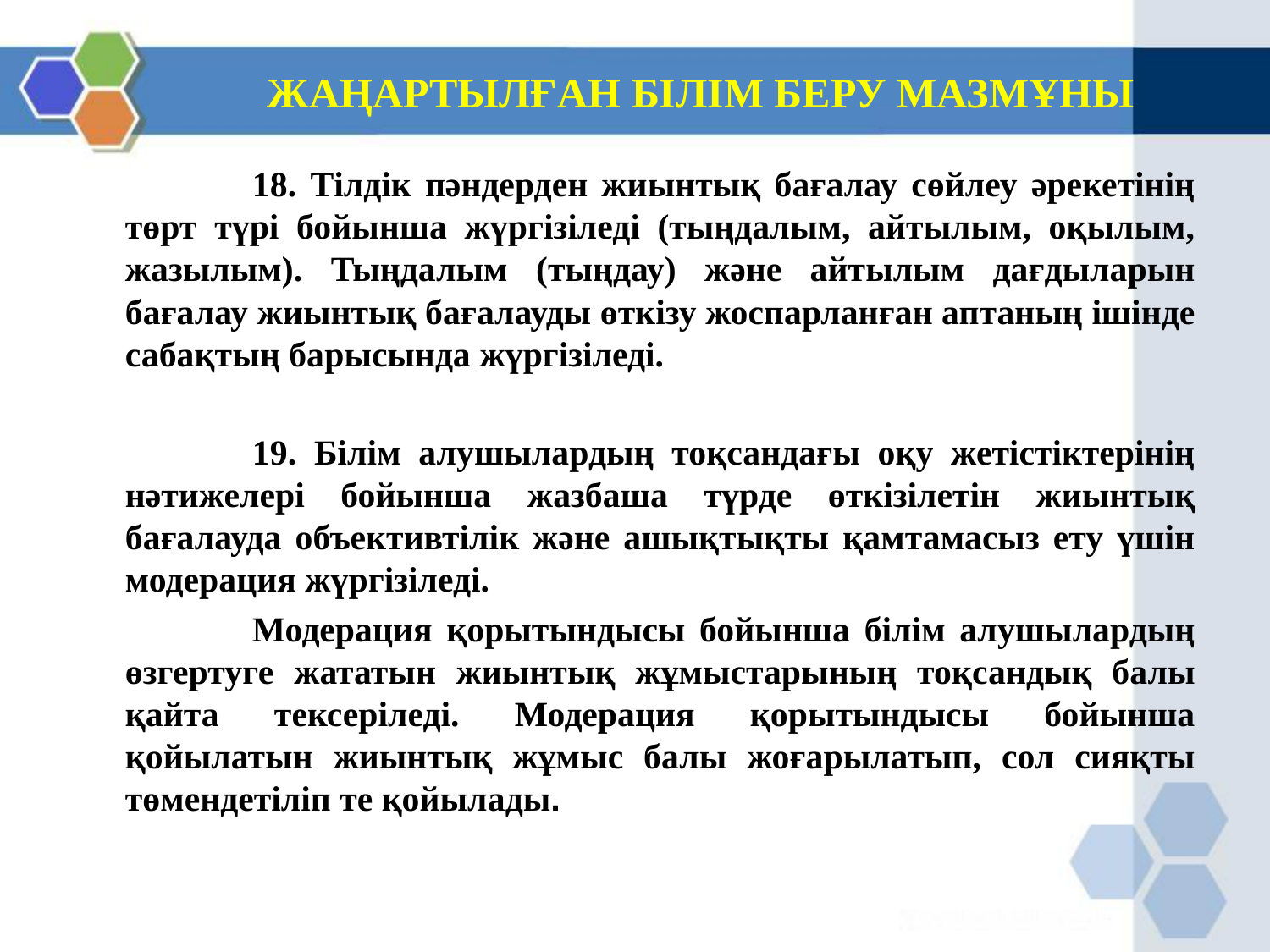

# ЖАҢАРТЫЛҒАН БІЛІМ БЕРУ МАЗМҰНЫ

		18. Тілдік пәндерден жиынтық бағалау сөйлеу әрекетінің төрт түрі бойынша жүргізіледі (тыңдалым, айтылым, оқылым, жазылым). Тыңдалым (тыңдау) және айтылым дағдыларын бағалау жиынтық бағалауды өткізу жоспарланған аптаның ішінде сабақтың барысында жүргізіледі.

		19. Білім алушылардың тоқсандағы оқу жетістіктерінің нәтижелері бойынша жазбаша түрде өткізілетін жиынтық бағалауда объективтілік және ашықтықты қамтамасыз ету үшін модерация жүргізіледі.
		Модерация қорытындысы бойынша білім алушылардың өзгертуге жататын жиынтық жұмыстарының тоқсандық балы қайта тексеріледі. Модерация қорытындысы бойынша қойылатын жиынтық жұмыс балы жоғарылатып, сол сияқты төмендетіліп те қойылады.